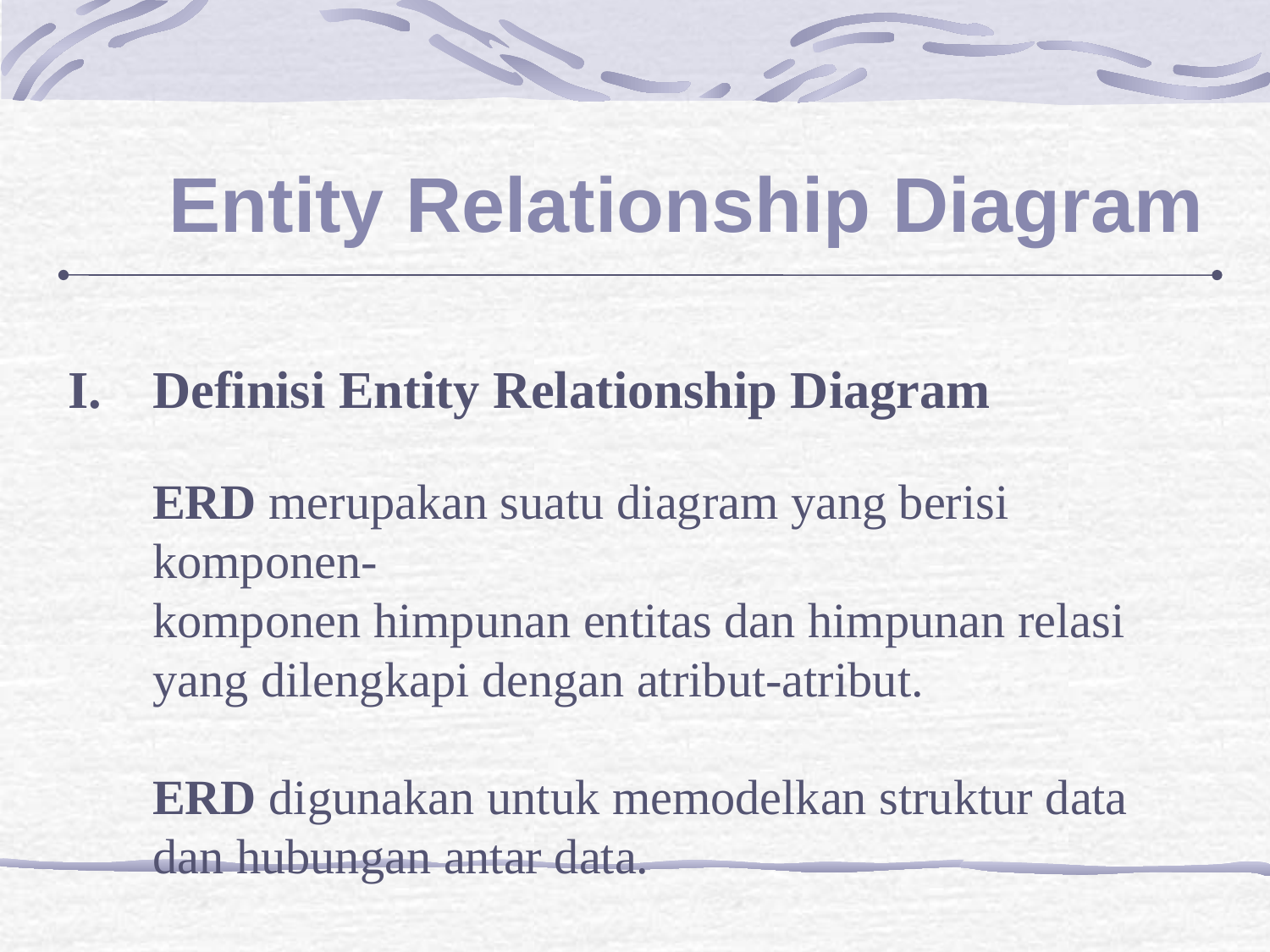

# Entity Relationship Diagram

Definisi Entity Relationship Diagram

	ERD merupakan suatu diagram yang berisi komponen-
	komponen himpunan entitas dan himpunan relasi
	yang dilengkapi dengan atribut-atribut.

	ERD digunakan untuk memodelkan struktur data dan hubungan antar data.